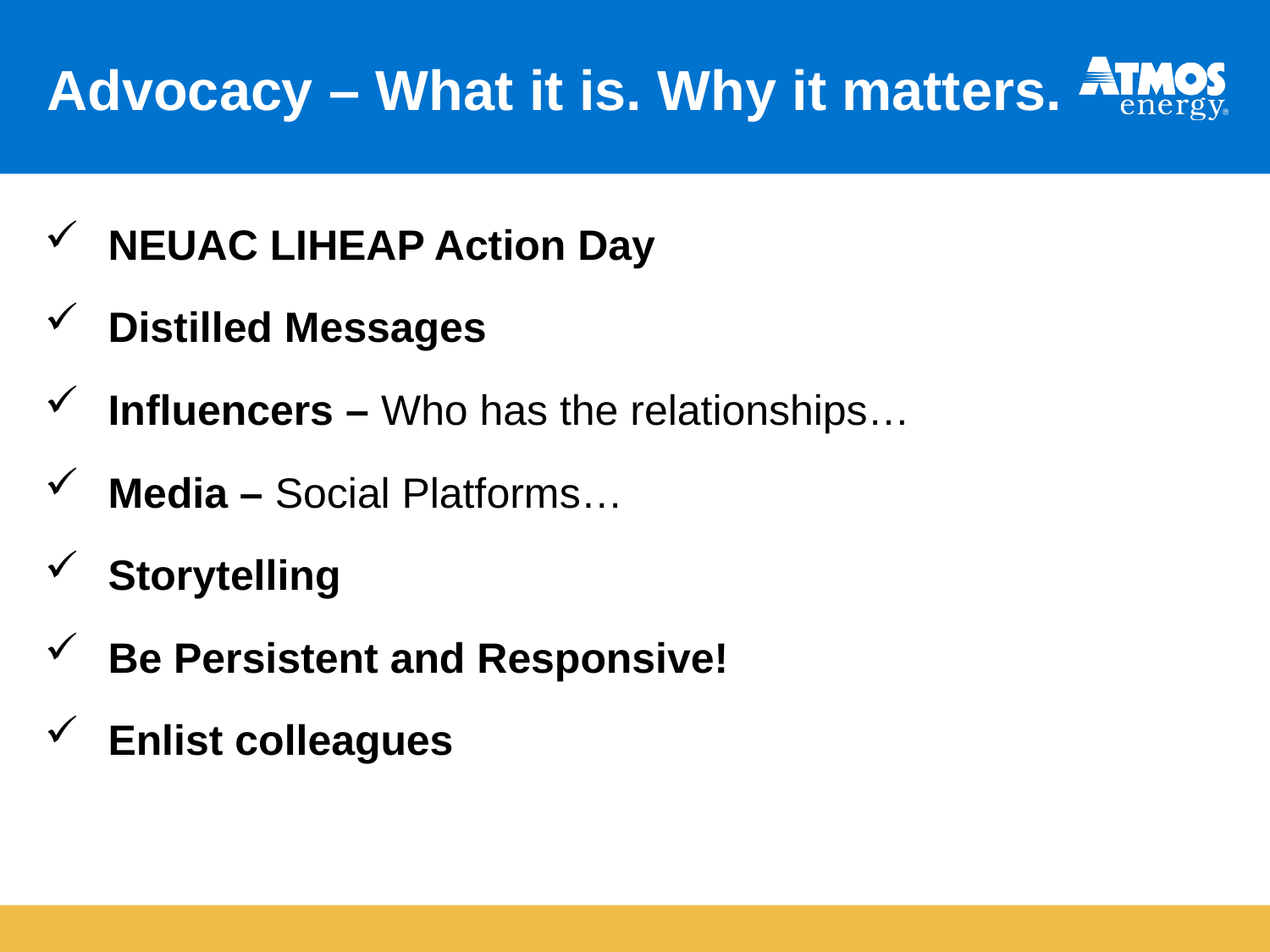

Advocacy – What it is. Why it matters.
NEUAC LIHEAP Action Day
Distilled Messages
Influencers – Who has the relationships…
Media – Social Platforms…
Storytelling
Be Persistent and Responsive!
Enlist colleagues